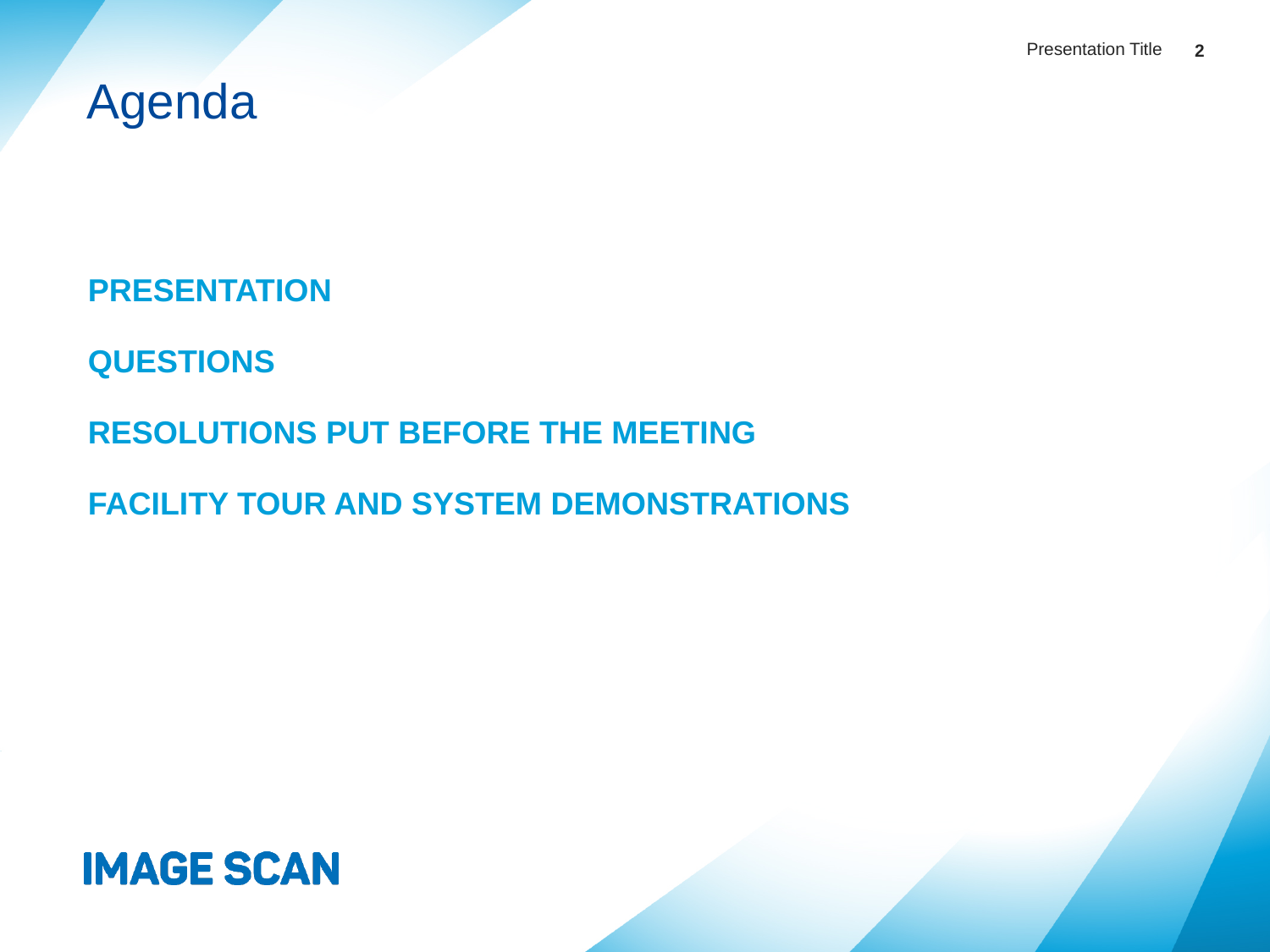

Presentation Title
2
# Agenda
PRESENTATION
QUESTIONS
RESOLUTIONS PUT BEFORE THE MEETING
FACILITY TOUR AND SYSTEM DEMONSTRATIONS